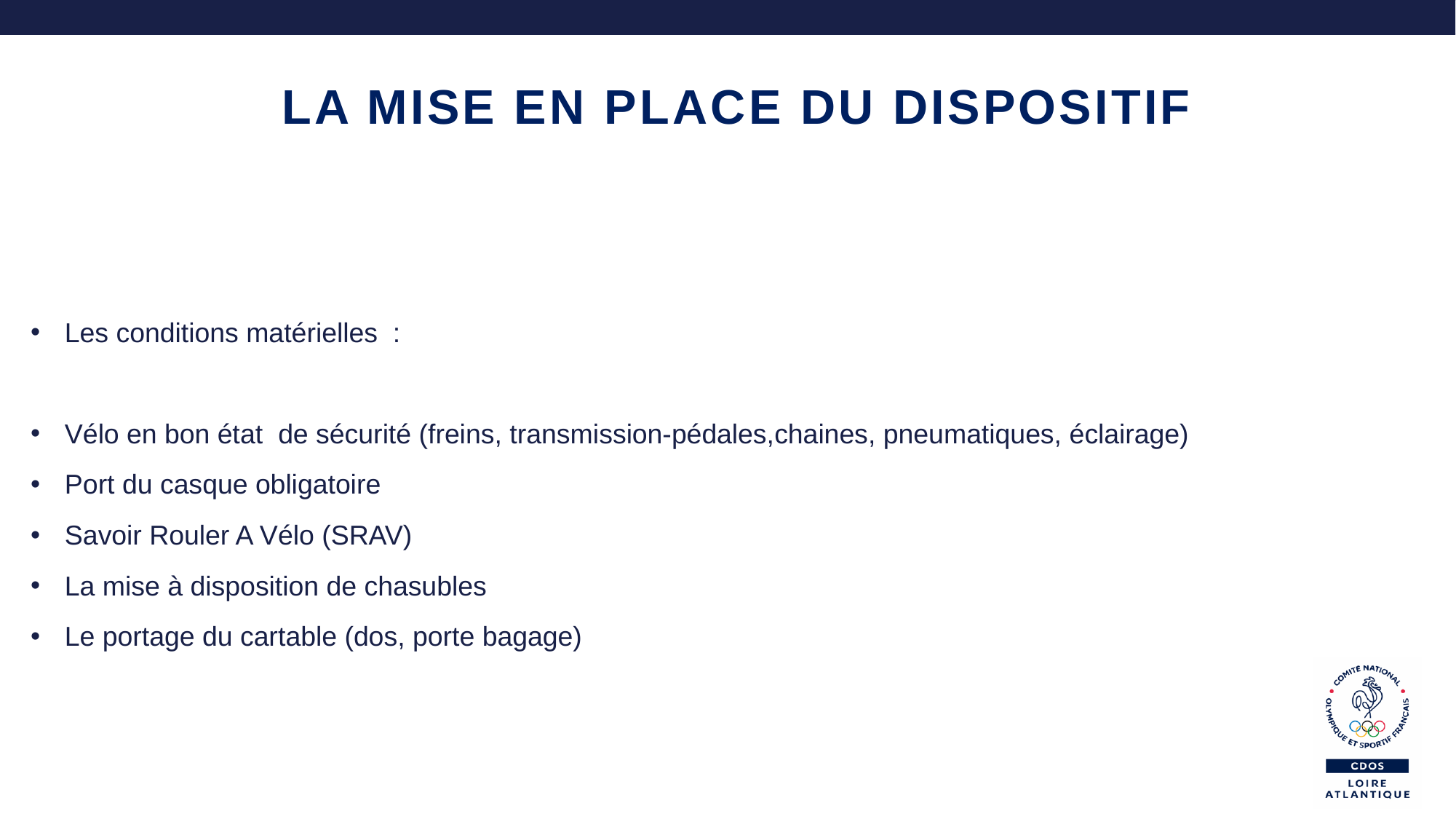

# La mise en place du dispositif
Les conditions matérielles  :

Vélo en bon état  de sécurité (freins, transmission-pédales,chaines, pneumatiques, éclairage)
Port du casque obligatoire
Savoir Rouler A Vélo (SRAV)
La mise à disposition de chasubles
Le portage du cartable (dos, porte bagage)